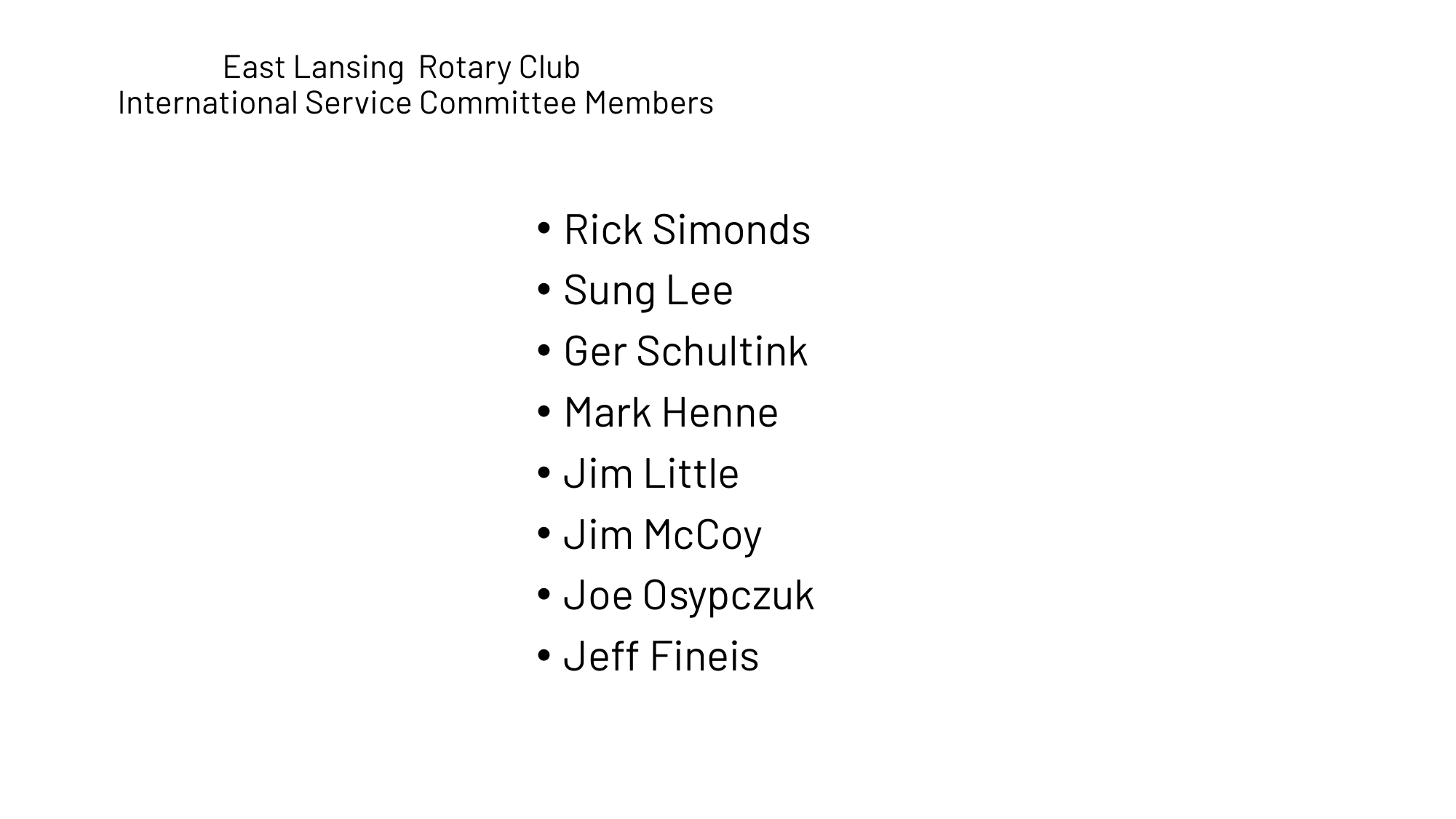

# East Lansing  Rotary Club International Service Committee Members
Rick Simonds
Sung Lee
Ger Schultink
Mark Henne
Jim Little
Jim McCoy
Joe Osypczuk
Jeff Fineis